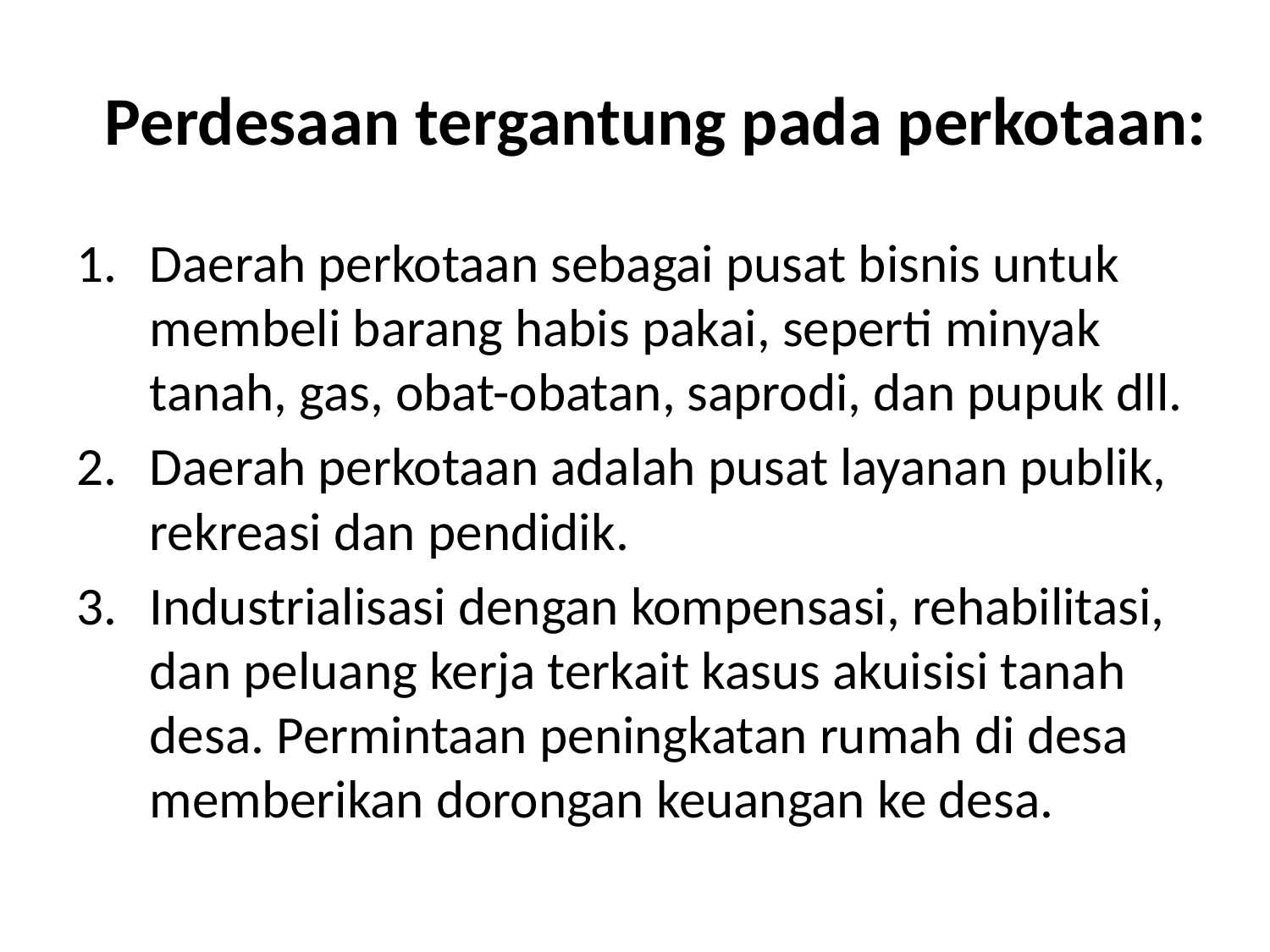

# Perdesaan tergantung pada perkotaan:
Daerah perkotaan sebagai pusat bisnis untuk membeli barang habis pakai, seperti minyak tanah, gas, obat-obatan, saprodi, dan pupuk dll.
Daerah perkotaan adalah pusat layanan publik, rekreasi dan pendidik.
Industrialisasi dengan kompensasi, rehabilitasi, dan peluang kerja terkait kasus akuisisi tanah desa. Permintaan peningkatan rumah di desa memberikan dorongan keuangan ke desa.